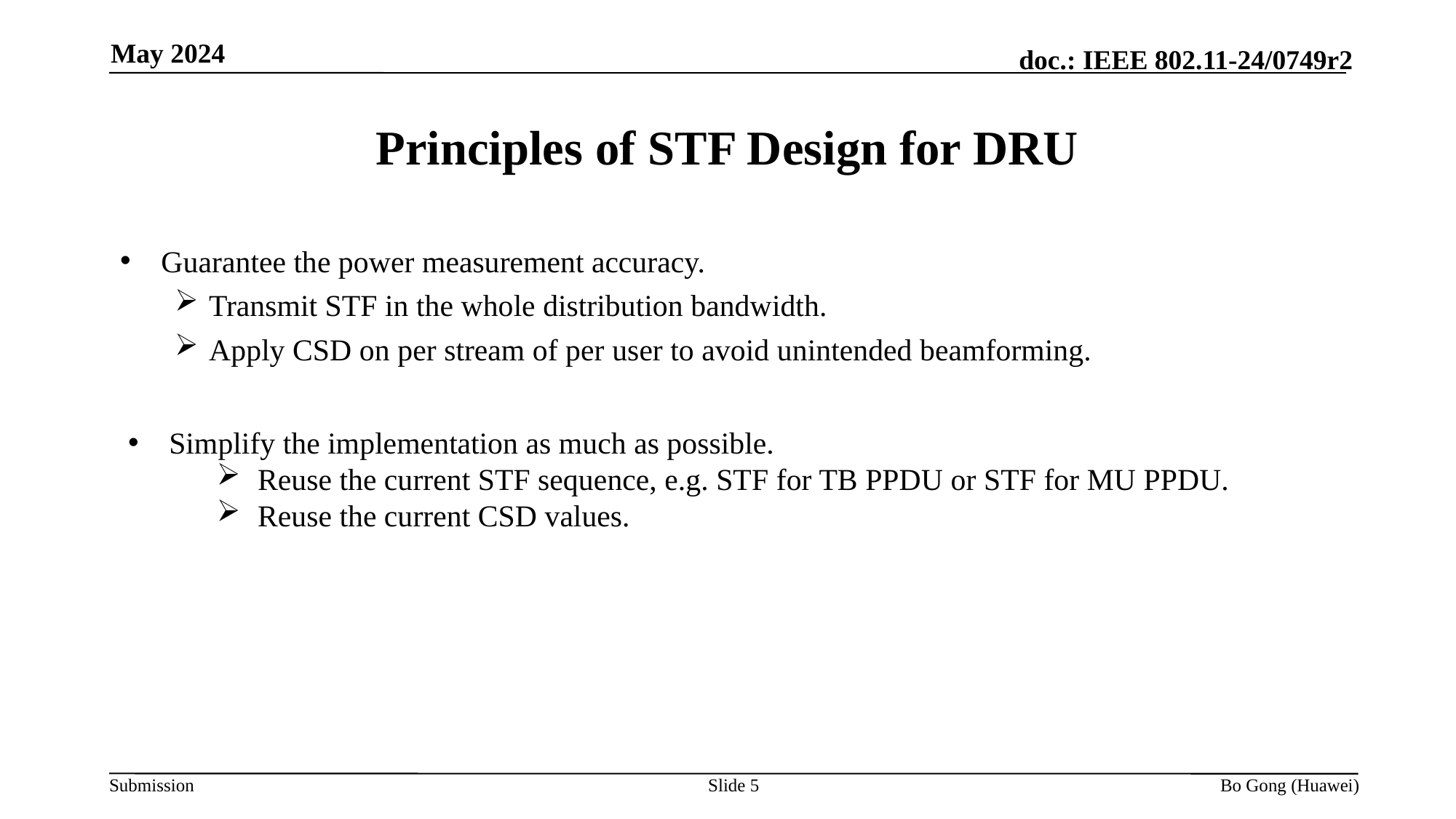

May 2024
# Principles of STF Design for DRU
Guarantee the power measurement accuracy.
Transmit STF in the whole distribution bandwidth.
Apply CSD on per stream of per user to avoid unintended beamforming.
Simplify the implementation as much as possible.
Reuse the current STF sequence, e.g. STF for TB PPDU or STF for MU PPDU.
Reuse the current CSD values.
Slide 5
Bo Gong (Huawei)